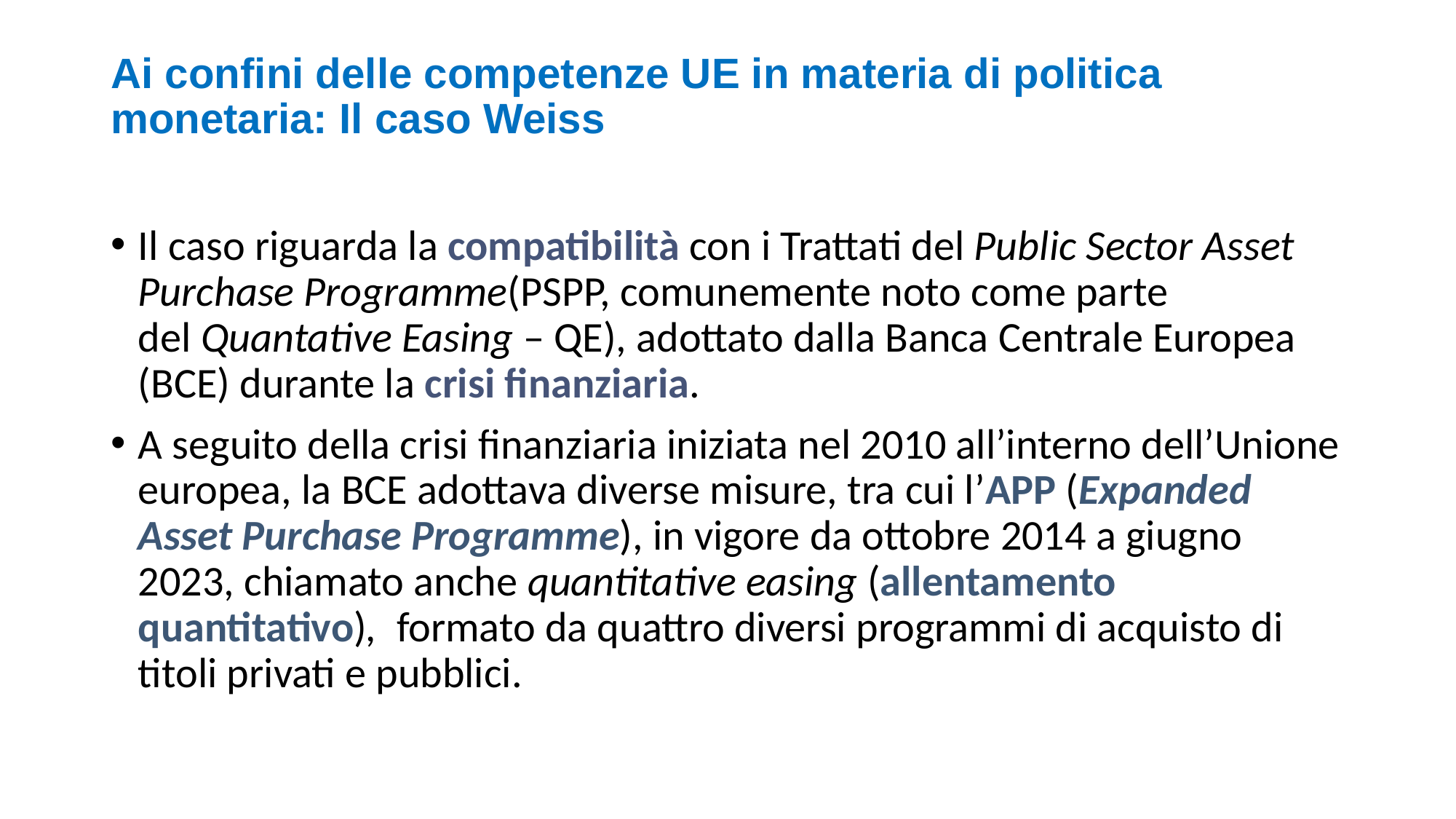

# Ai confini delle competenze UE in materia di politica monetaria: Il caso Weiss
Il caso riguarda la compatibilità con i Trattati del Public Sector Asset Purchase Programme(PSPP, comunemente noto come parte del Quantative Easing – QE), adottato dalla Banca Centrale Europea (BCE) durante la crisi finanziaria.
A seguito della crisi finanziaria iniziata nel 2010 all’interno dell’Unione europea, la BCE adottava diverse misure, tra cui l’APP (Expanded Asset Purchase Programme), in vigore da ottobre 2014 a giugno 2023, chiamato anche quantitative easing (allentamento quantitativo),  formato da quattro diversi programmi di acquisto di titoli privati e pubblici.